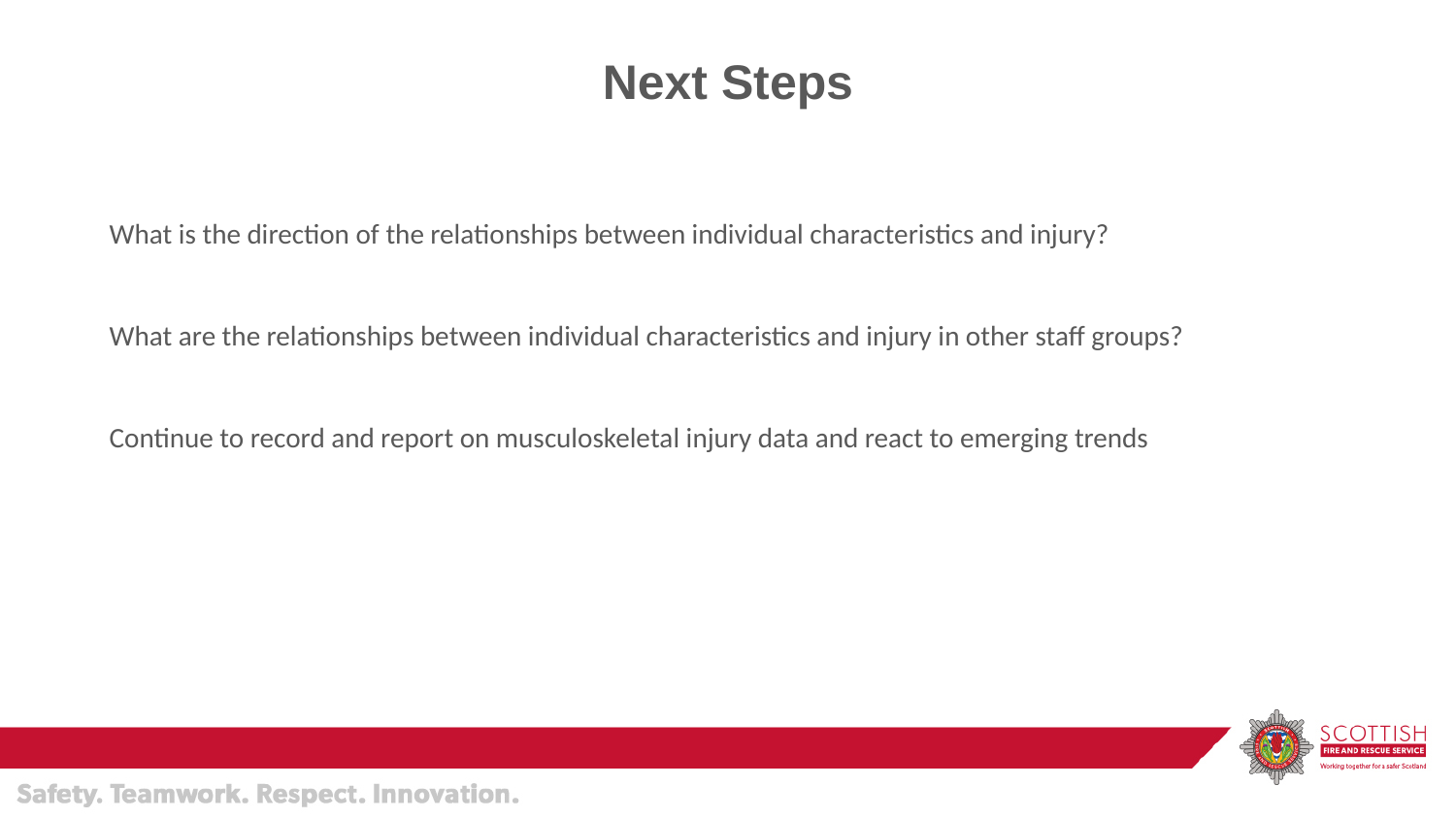

# Next Steps

What is the direction of the relationships between individual characteristics and injury?

What are the relationships between individual characteristics and injury in other staff groups?

Continue to record and report on musculoskeletal injury data and react to emerging trends